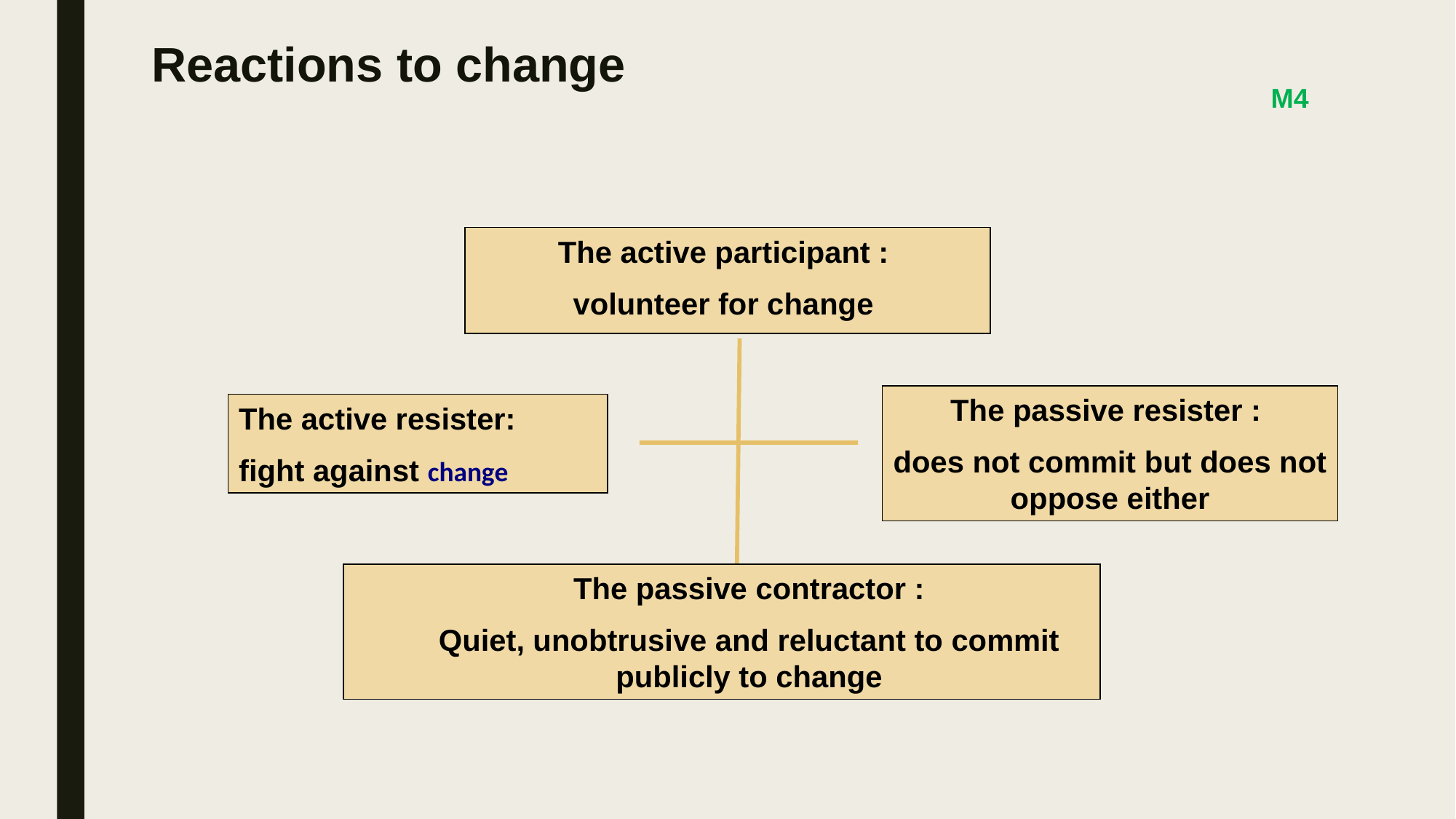

Reactions to change

M4
The active participant :
volunteer for change

The passive resister :
does not commit but does not oppose either
The active resister:
fight against change
The passive contractor :
Quiet, unobtrusive and reluctant to commit publicly to change